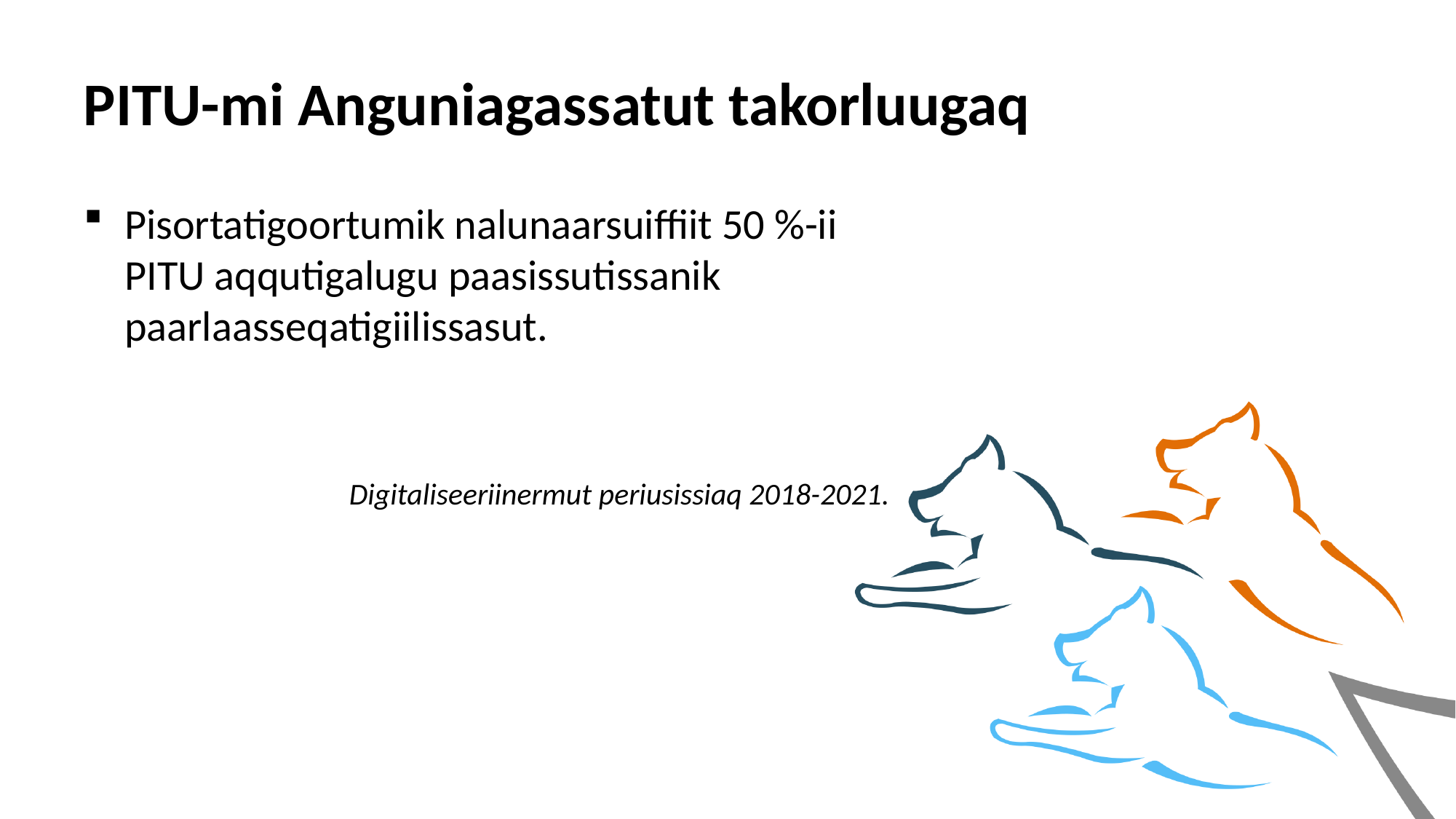

# PITU-mi Anguniagassatut takorluugaq
Pisortatigoortumik nalunaarsuiffiit 50 %-ii PITU aqqutigalugu paasissutissanik paarlaasseqatigiilissasut.

Digitaliseeriinermut periusissiaq 2018-2021.